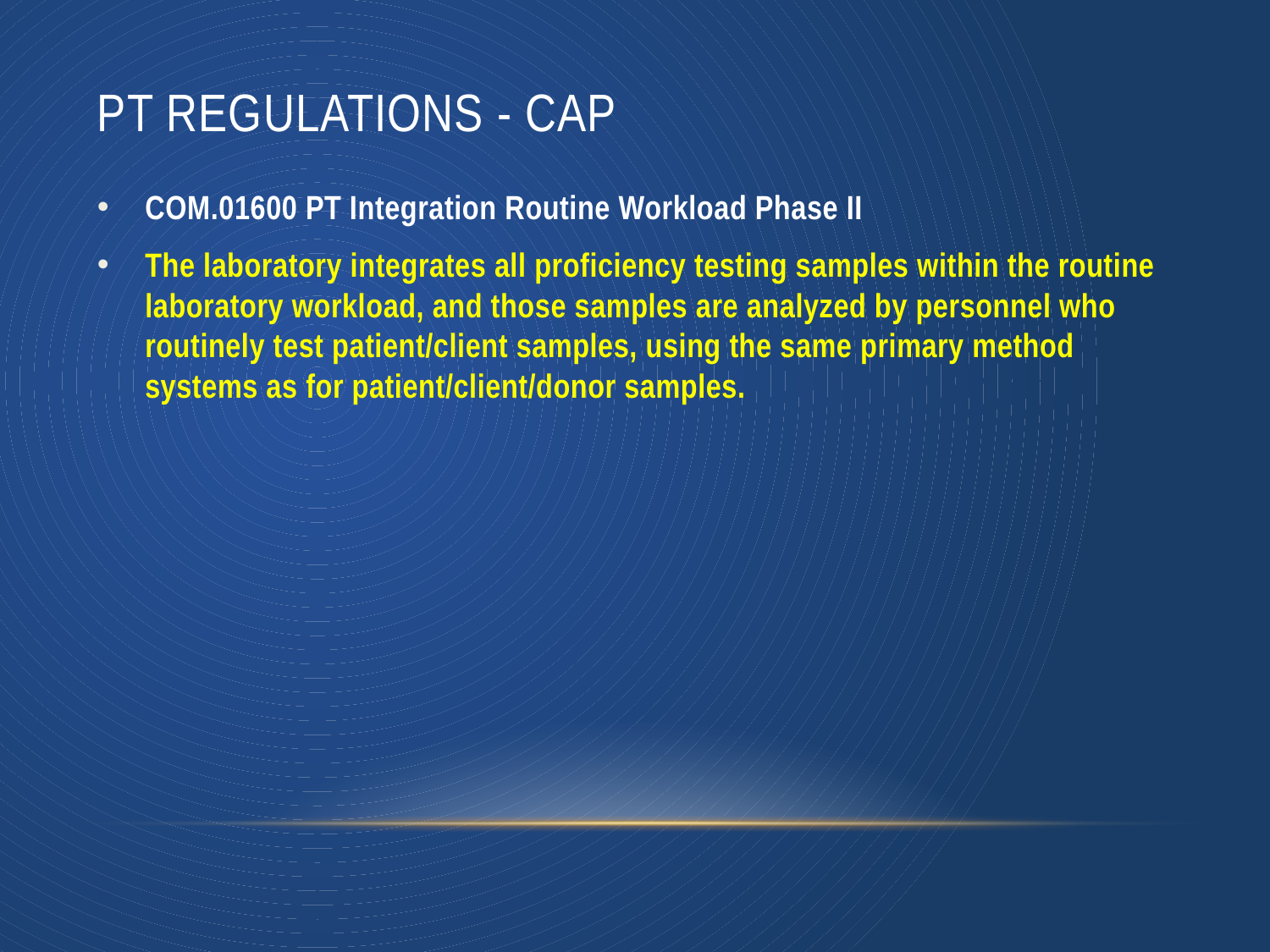

# PT regulations - CAP
COM.01600 PT Integration Routine Workload Phase II
The laboratory integrates all proficiency testing samples within the routine laboratory workload, and those samples are analyzed by personnel who routinely test patient/client samples, using the same primary method systems as for patient/client/donor samples.